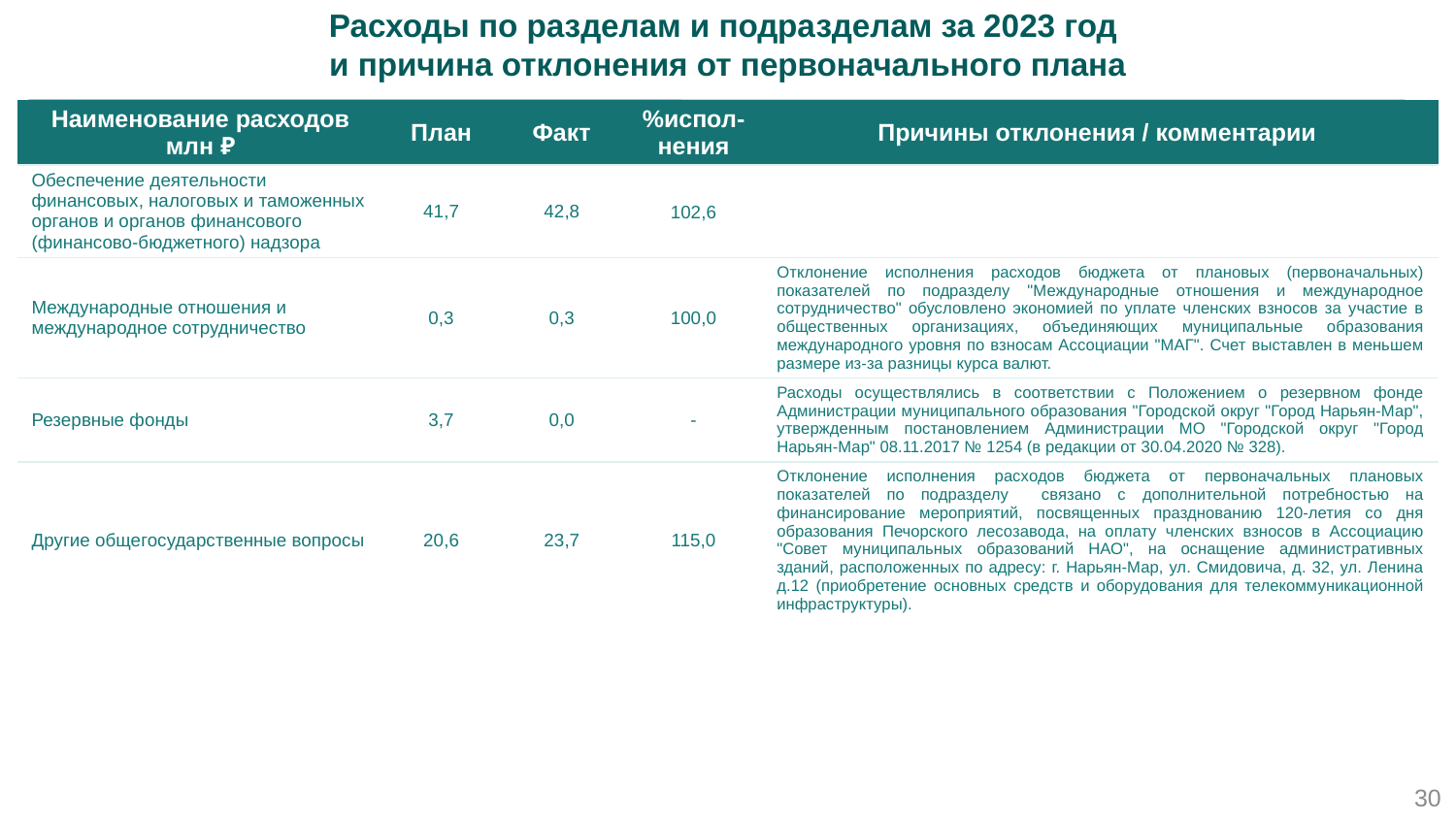

Расходы по разделам и подразделам за 2023 год
и причина отклонения от первоначального плана

| Наименование расходов млн ₽ | План | Факт | %испол-нения | Причины отклонения / комментарии |
| --- | --- | --- | --- | --- |
| Обеспечение деятельности финансовых, налоговых и таможенных органов и органов финансового (финансово-бюджетного) надзора | 41,7 | 42,8 | 102,6 |  |
| Международные отношения и международное сотрудничество | 0,3 | 0,3 | 100,0 | Отклонение исполнения расходов бюджета от плановых (первоначальных) показателей по подразделу "Международные отношения и международное сотрудничество" обусловлено экономией по уплате членских взносов за участие в общественных организациях, объединяющих муниципальные образования международного уровня по взносам Ассоциации "МАГ". Счет выставлен в меньшем размере из-за разницы курса валют. |
| Резервные фонды | 3,7 | 0,0 | - | Расходы осуществлялись в соответствии с Положением о резервном фонде Администрации муниципального образования "Городской округ "Город Нарьян-Мар", утвержденным постановлением Администрации МО "Городской округ "Город Нарьян-Мар" 08.11.2017 № 1254 (в редакции от 30.04.2020 № 328). |
| Другие общегосударственные вопросы | 20,6 | 23,7 | 115,0 | Отклонение исполнения расходов бюджета от первоначальных плановых показателей по подразделу связано с дополнительной потребностью на финансирование мероприятий, посвященных празднованию 120-летия со дня образования Печорского лесозавода, на оплату членских взносов в Ассоциацию "Совет муниципальных образований НАО", на оснащение административных зданий, расположенных по адресу: г. Нарьян-Мар, ул. Смидовича, д. 32, ул. Ленина д.12 (приобретение основных средств и оборудования для телекоммуникационной инфраструктуры). |
30